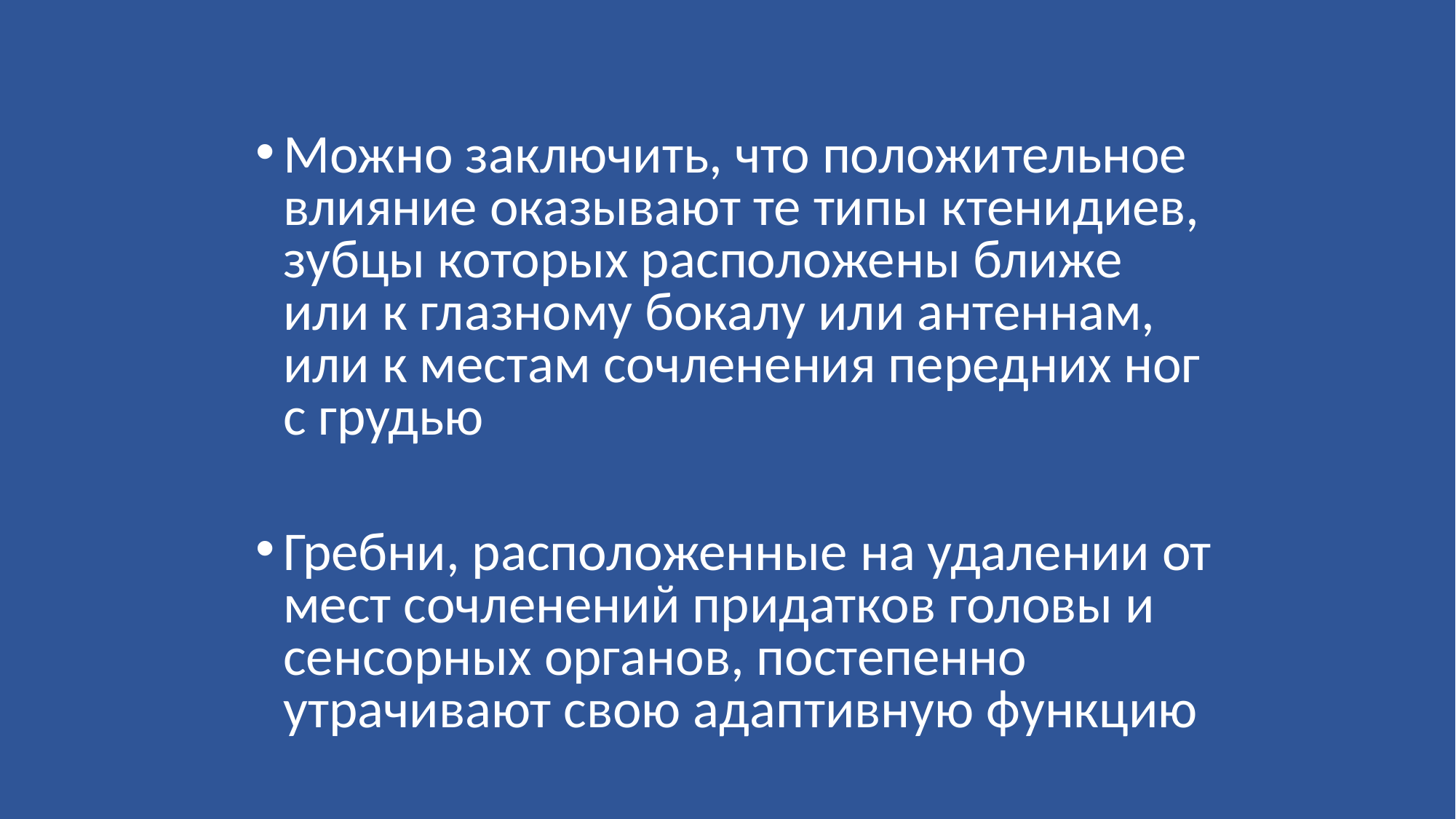

Можно заключить, что положительное влияние оказывают те типы ктенидиев, зубцы которых расположены ближе или к глазному бокалу или антеннам, или к местам сочленения передних ног с грудью

Гребни, расположенные на удалении от мест сочленений придатков головы и сенсорных органов, постепенно утрачивают свою адаптивную функцию